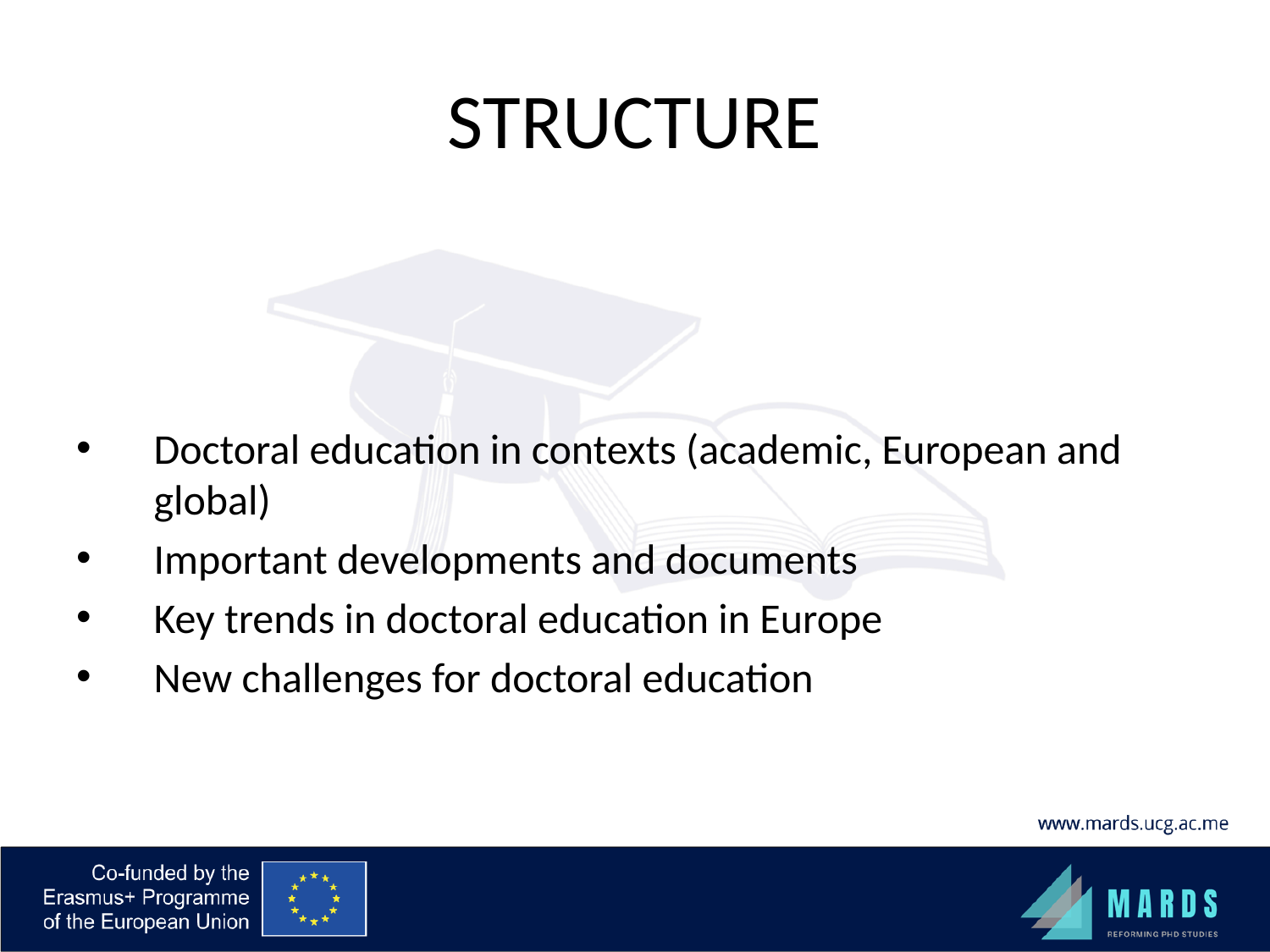

STRUCTURE

Doctoral education in contexts (academic, European and global)
Important developments and documents
Key trends in doctoral education in Europe
New challenges for doctoral education